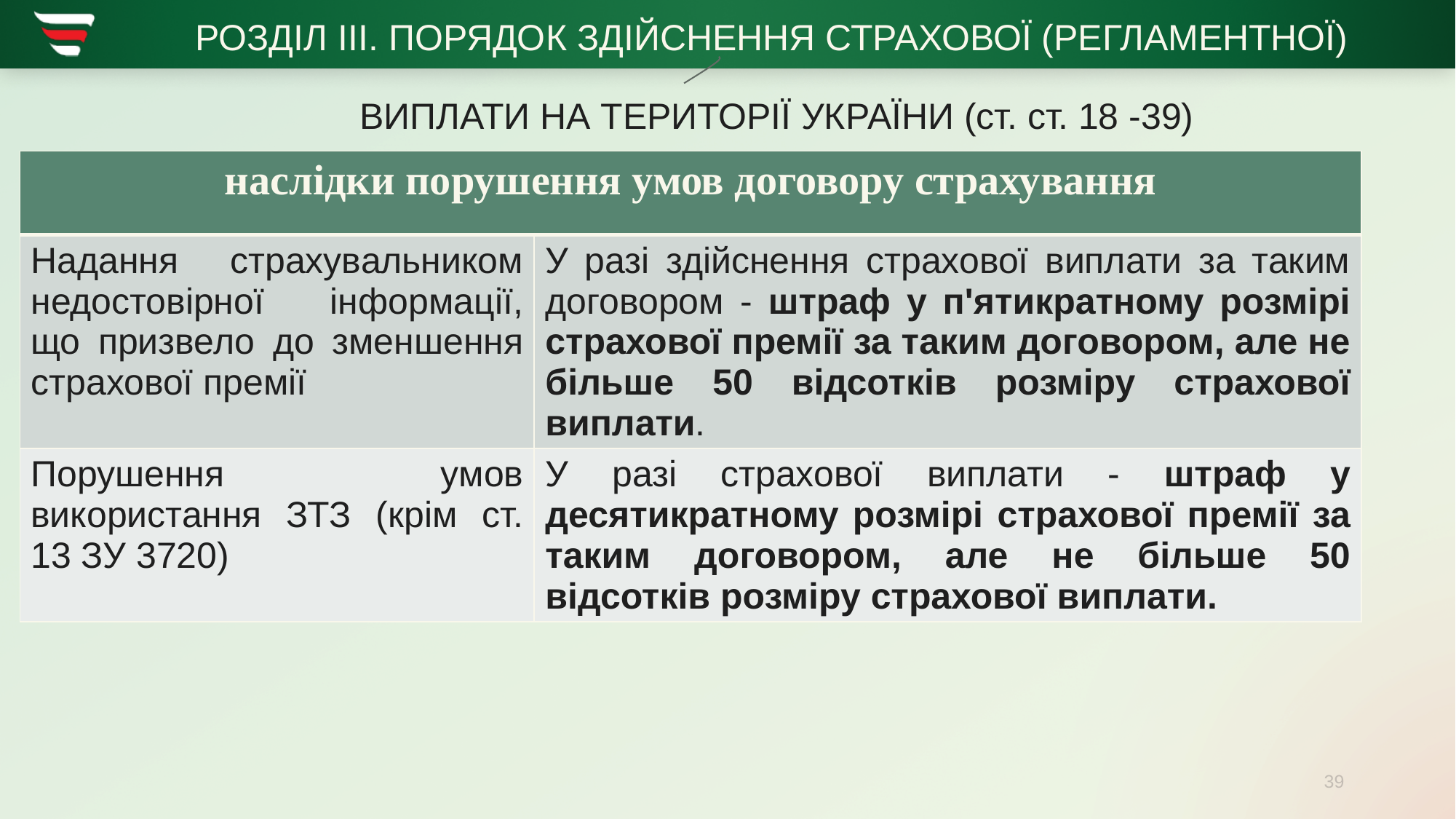

# РОЗДІЛ ІІІ. ПОРЯДОК ЗДІЙСНЕННЯ СТРАХОВОЇ (РЕГЛАМЕНТНОЇ) ВИПЛАТИ НА ТЕРИТОРІЇ УКРАЇНИ (ст. ст. 18 -39)

| наслідки порушення умов договору страхування |  |
| --- | --- |
| Надання страхувальником недостовірної інформації, що призвело до зменшення страхової премії | У разі здійснення страхової виплати за таким договором - штраф у п'ятикратному розмірі страхової премії за таким договором, але не більше 50 відсотків розміру страхової виплати. |
| Порушення умов використання ЗТЗ (крім ст. 13 ЗУ 3720) | У разі страхової виплати - штраф у десятикратному розмірі страхової премії за таким договором, але не більше 50 відсотків розміру страхової виплати. |
39